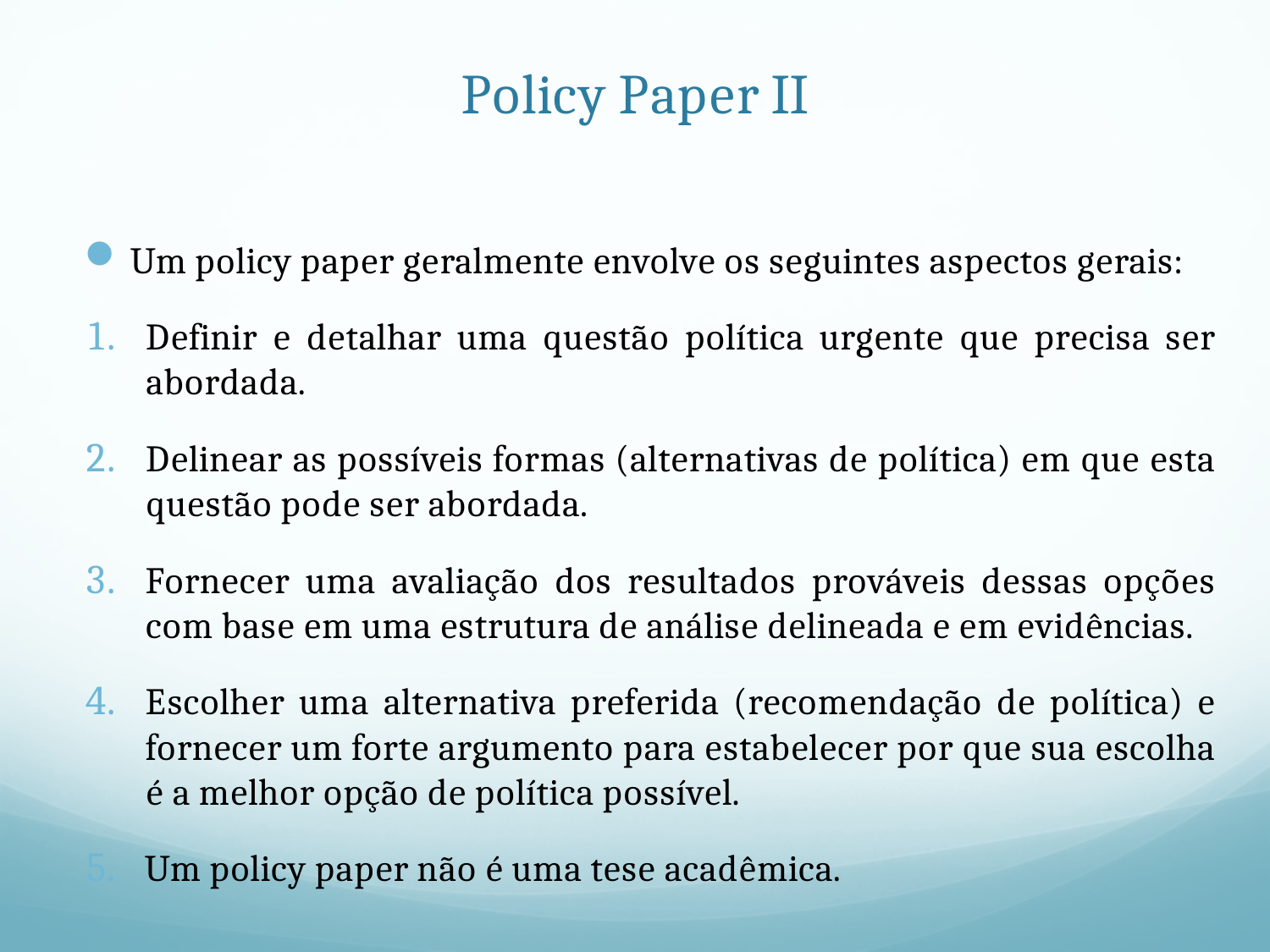

# Policy Paper II

Um policy paper geralmente envolve os seguintes aspectos gerais:
Definir e detalhar uma questão política urgente que precisa ser abordada.
Delinear as possíveis formas (alternativas de política) em que esta questão pode ser abordada.
Fornecer uma avaliação dos resultados prováveis dessas opções com base em uma estrutura de análise delineada e em evidências.
Escolher uma alternativa preferida (recomendação de política) e fornecer um forte argumento para estabelecer por que sua escolha é a melhor opção de política possível.
Um policy paper não é uma tese acadêmica.